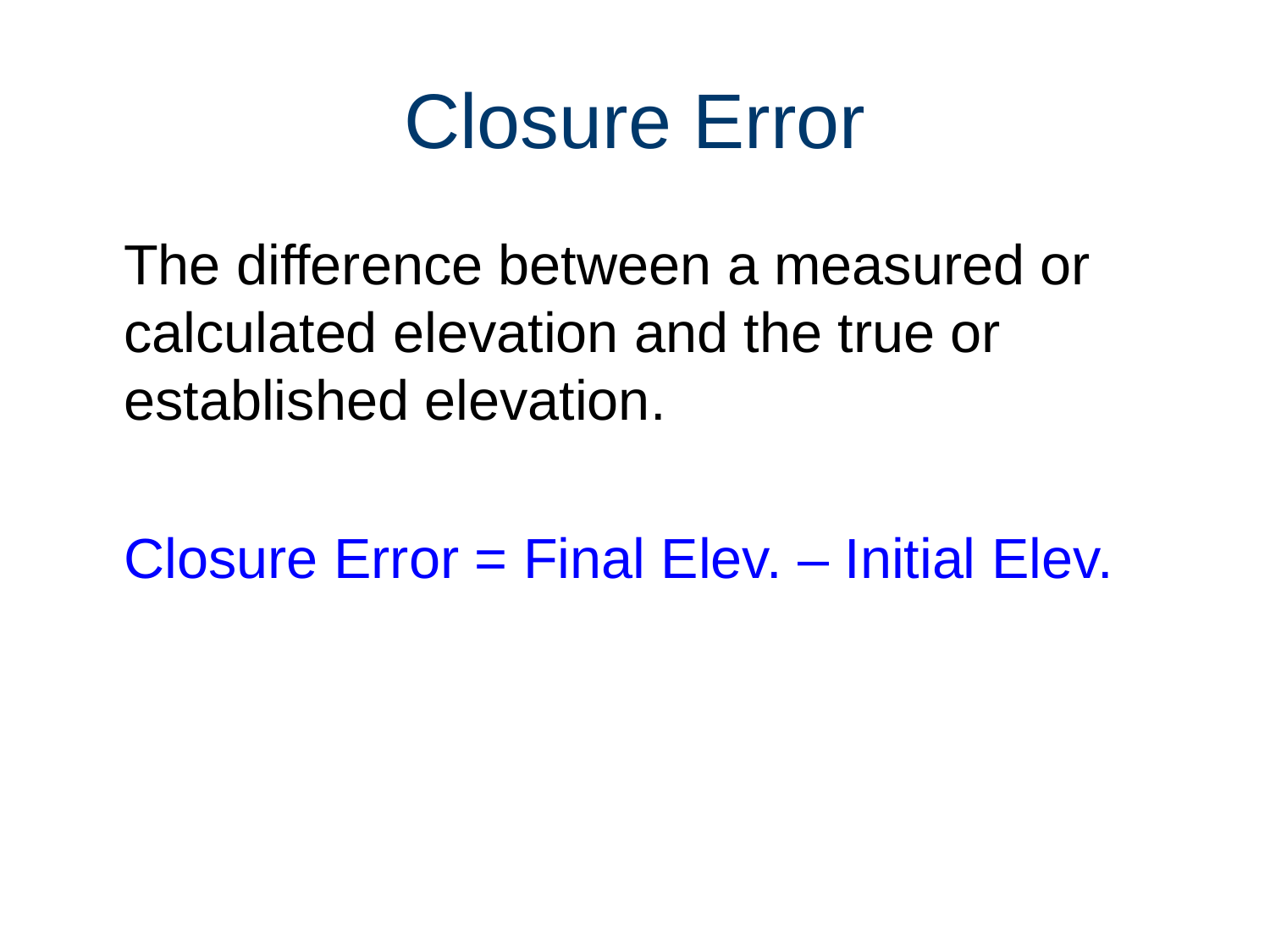

# Closure Error
	The difference between a measured or calculated elevation and the true or established elevation.

	Closure Error = Final Elev. – Initial Elev.